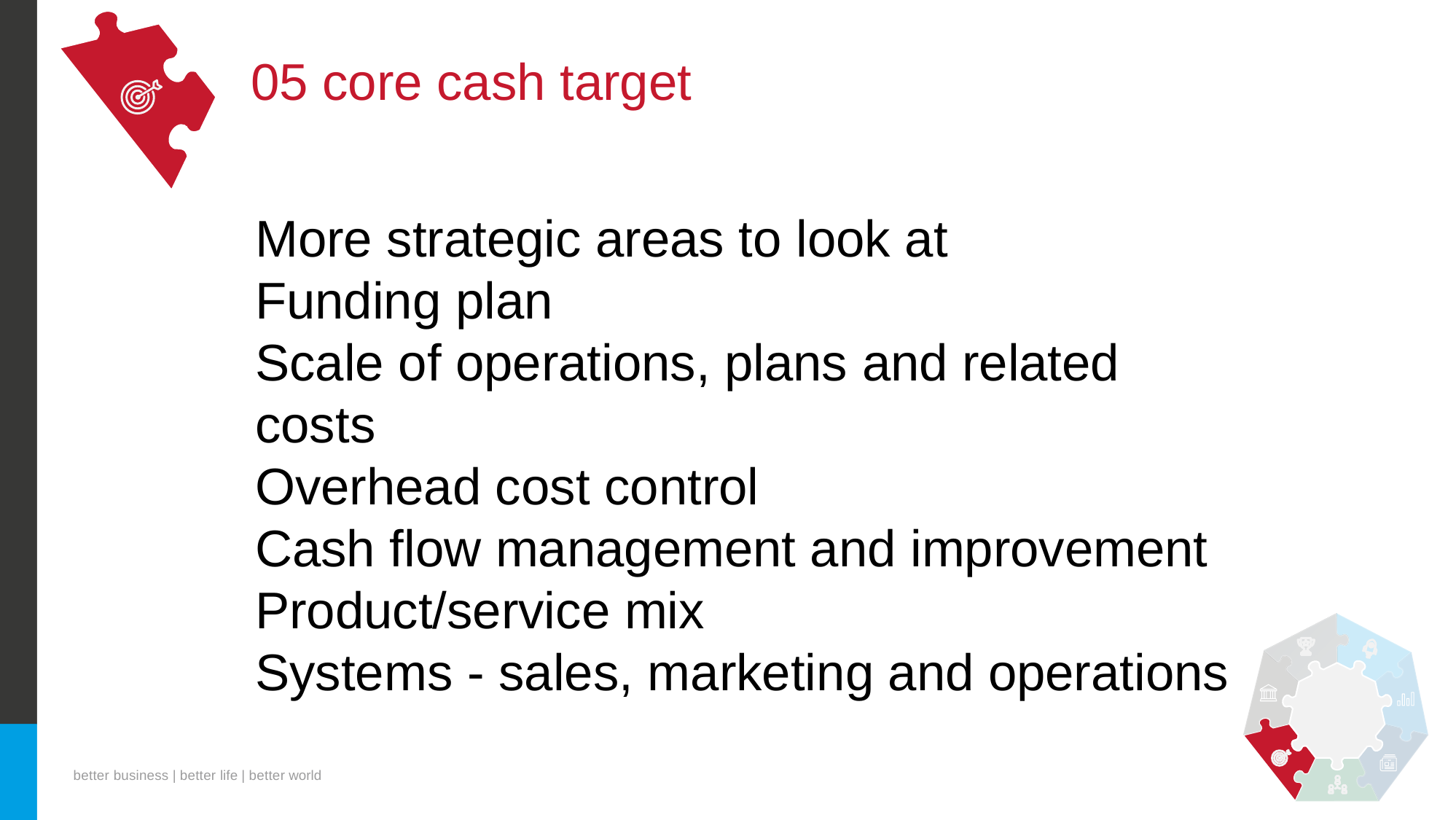

# 05 core cash target
More strategic areas to look at
Funding plan
Scale of operations, plans and related costs
Overhead cost control
Cash flow management and improvement
Product/service mix
Systems - sales, marketing and operations

better business | better life | better world